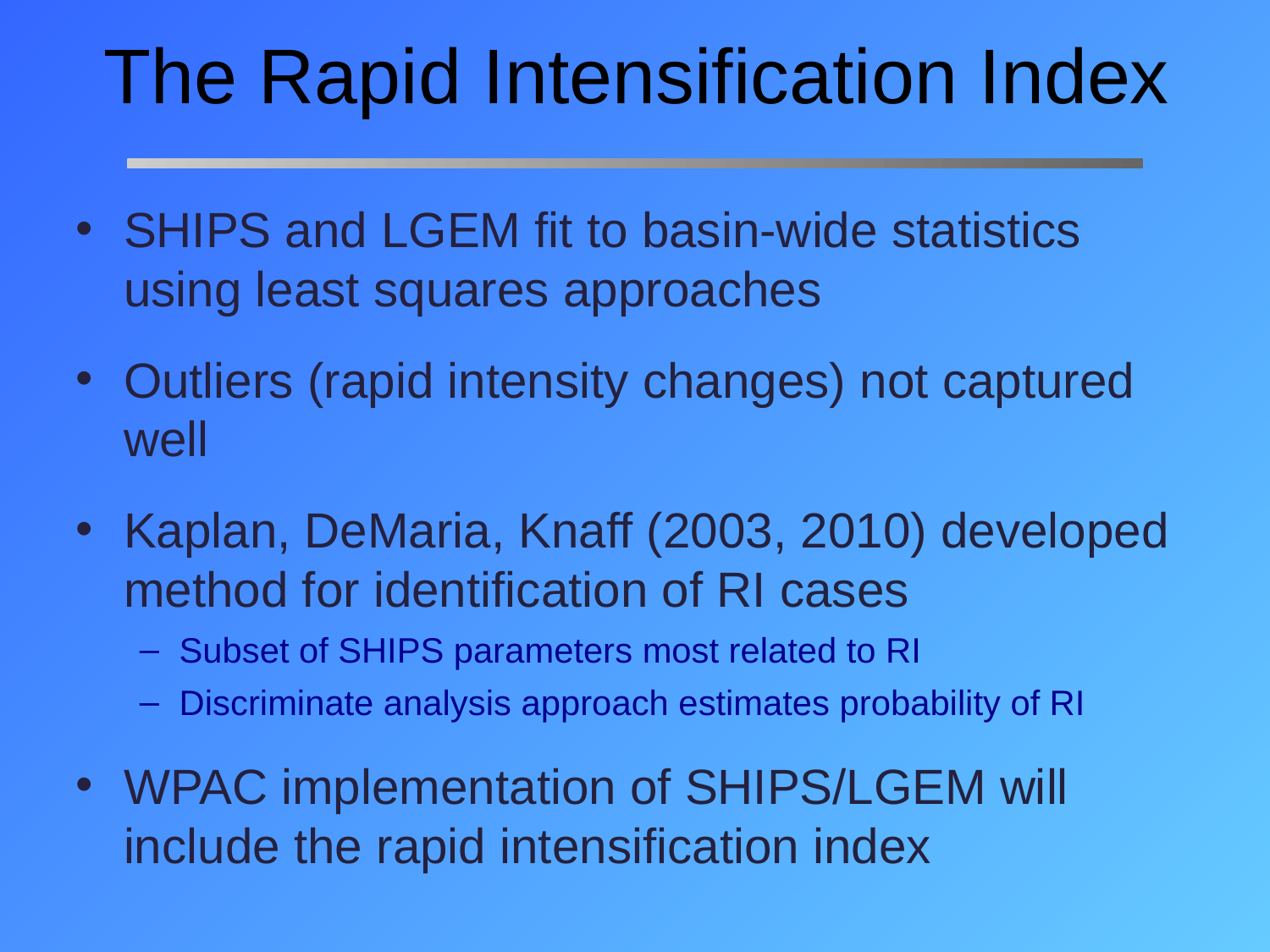

# The Rapid Intensification Index

SHIPS and LGEM fit to basin-wide statistics using least squares approaches
Outliers (rapid intensity changes) not captured well
Kaplan, DeMaria, Knaff (2003, 2010) developed method for identification of RI cases
Subset of SHIPS parameters most related to RI
Discriminate analysis approach estimates probability of RI
WPAC implementation of SHIPS/LGEM will include the rapid intensification index